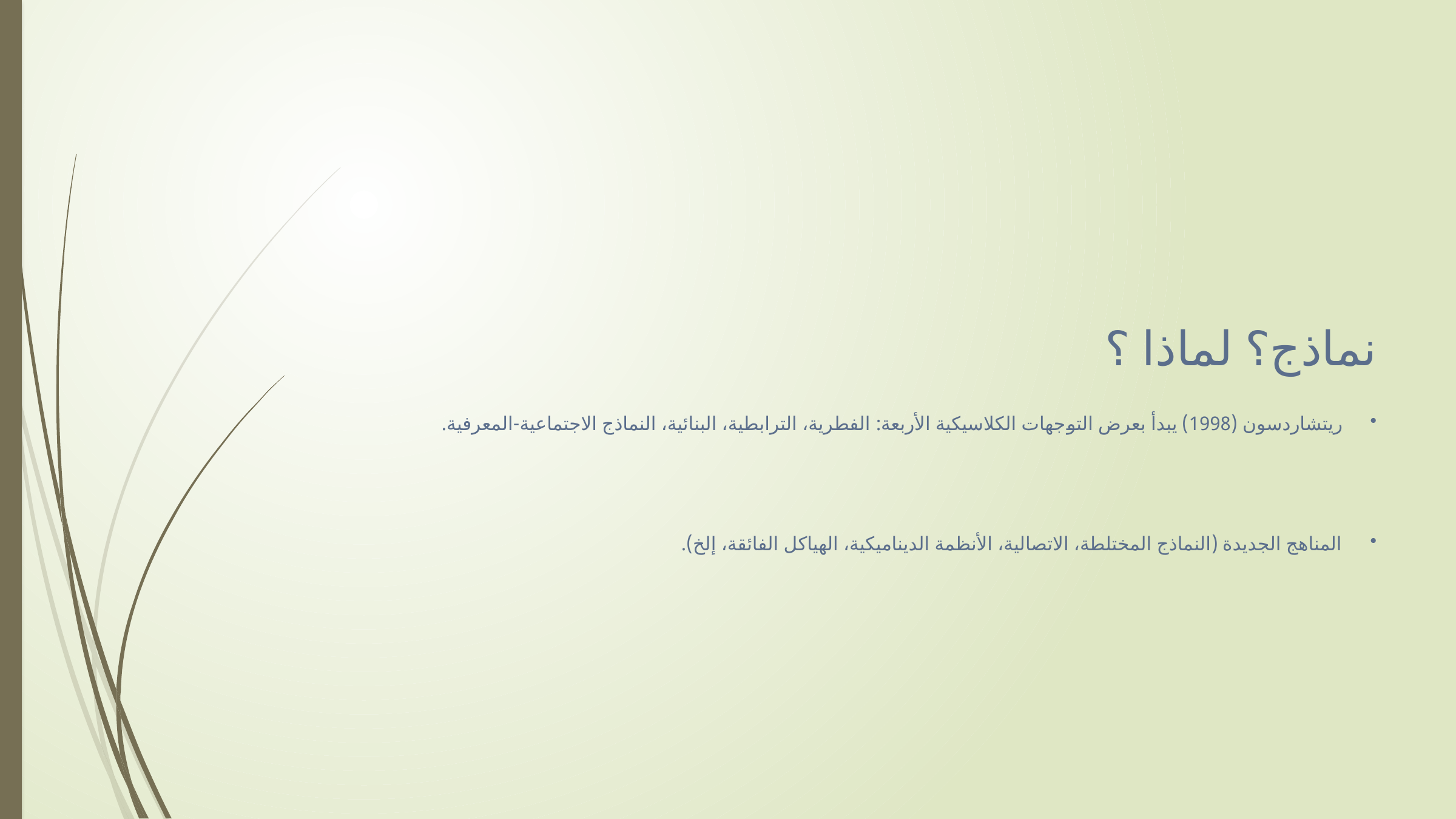

نماذج؟ لماذا ؟
ريتشاردسون (1998) يبدأ بعرض التوجهات الكلاسيكية الأربعة: الفطرية، الترابطية، البنائية، النماذج الاجتماعية-المعرفية.

المناهج الجديدة (النماذج المختلطة، الاتصالية، الأنظمة الديناميكية، الهياكل الفائقة، إلخ).